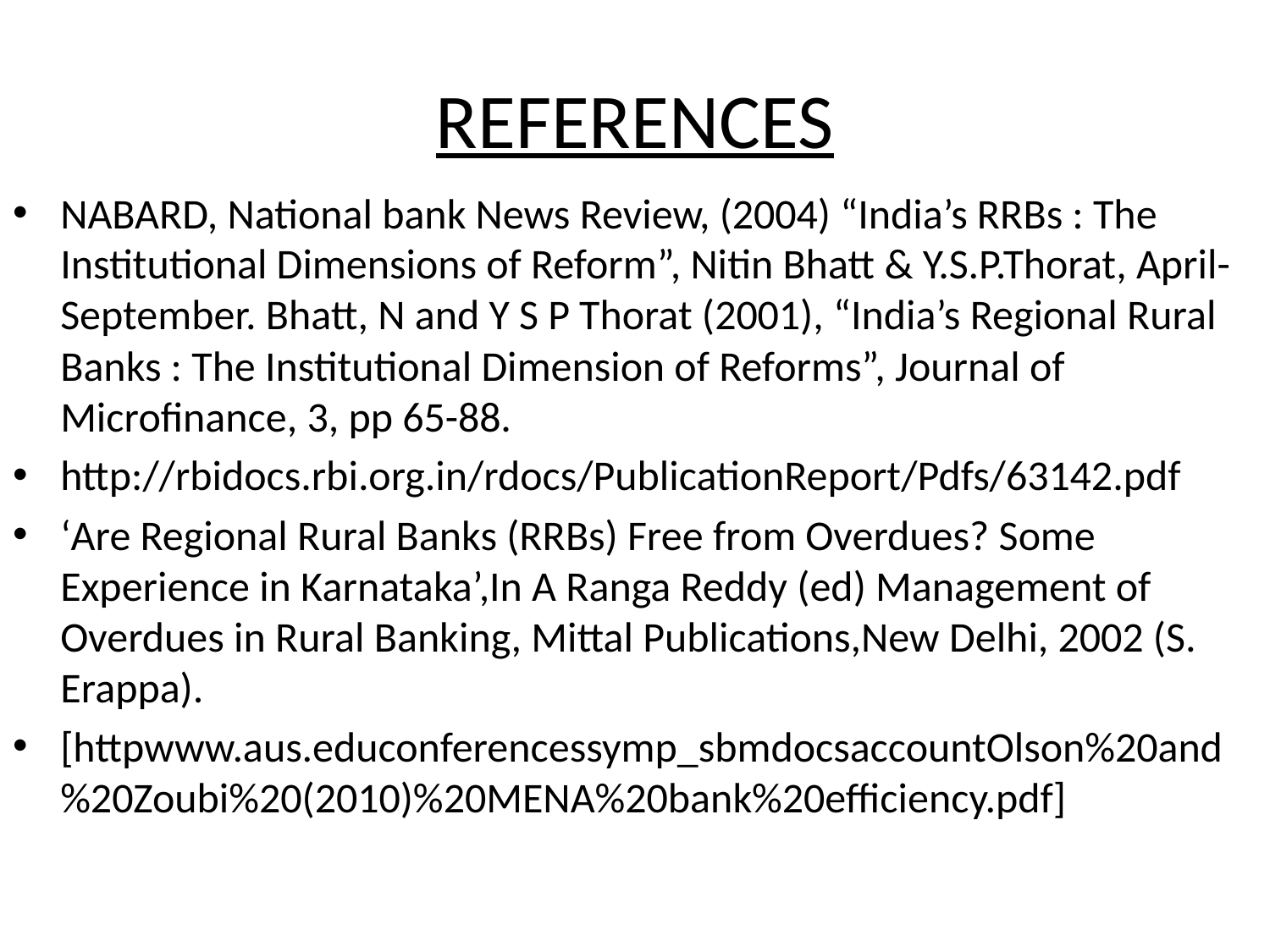

# REFERENCES
NABARD, National bank News Review, (2004) “India’s RRBs : The Institutional Dimensions of Reform”, Nitin Bhatt & Y.S.P.Thorat, April-September. Bhatt, N and Y S P Thorat (2001), “India’s Regional Rural Banks : The Institutional Dimension of Reforms”, Journal of Microfinance, 3, pp 65-88.
http://rbidocs.rbi.org.in/rdocs/PublicationReport/Pdfs/63142.pdf
‘Are Regional Rural Banks (RRBs) Free from Overdues? Some Experience in Karnataka’,In A Ranga Reddy (ed) Management of Overdues in Rural Banking, Mittal Publications,New Delhi, 2002 (S. Erappa).
[httpwww.aus.educonferencessymp_sbmdocsaccountOlson%20and%20Zoubi%20(2010)%20MENA%20bank%20efficiency.pdf]